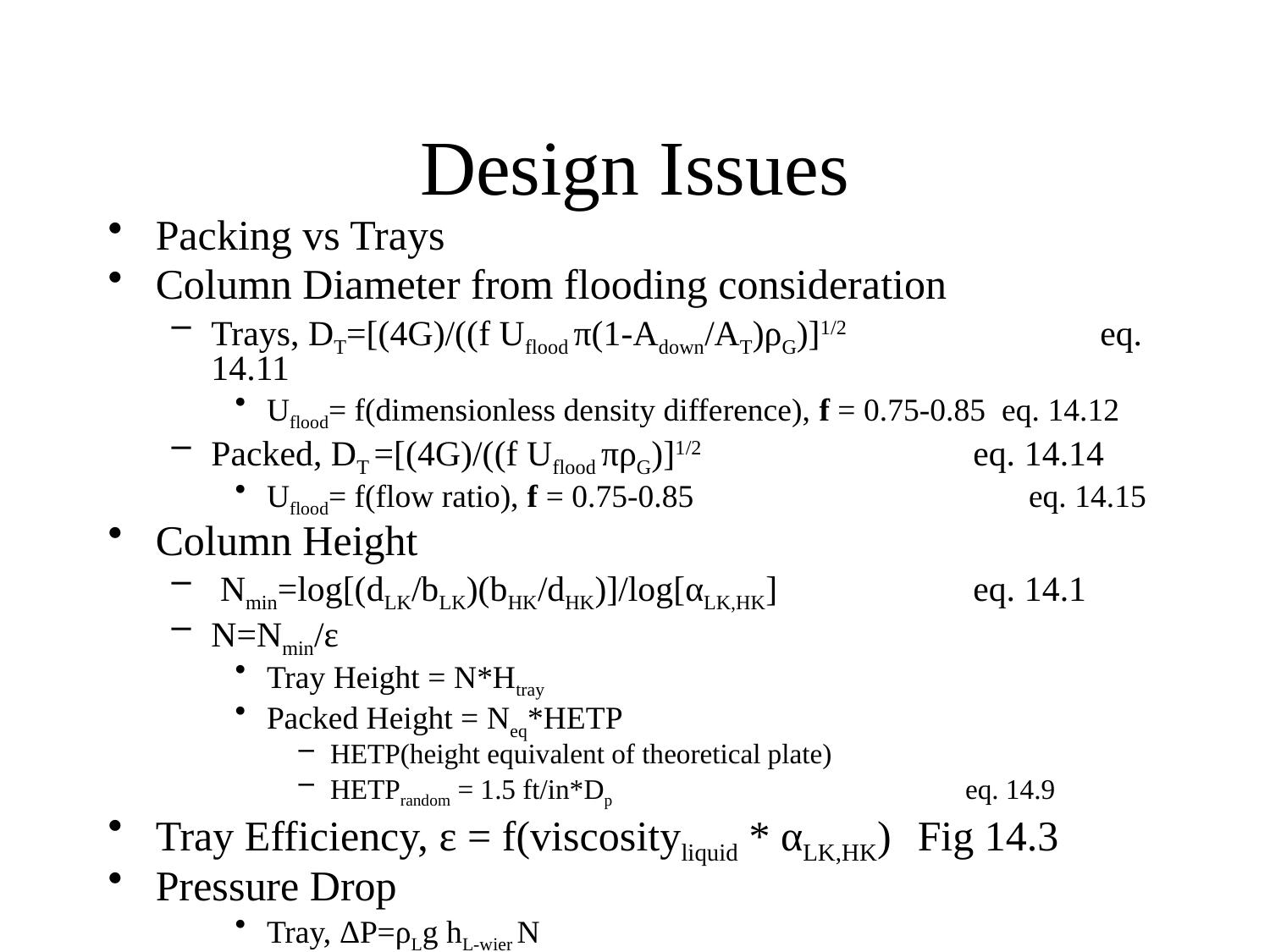

# Design Issues
Packing vs Trays
Column Diameter from flooding consideration
Trays, DT=[(4G)/((f Uflood π(1-Adown/AT)ρG)]1/2		eq. 14.11
Uflood= f(dimensionless density difference), f = 0.75-0.85  eq. 14.12
Packed, DT =[(4G)/((f Uflood πρG)]1/2			eq. 14.14
Uflood= f(flow ratio), f = 0.75-0.85			eq. 14.15
Column Height
 Nmin=log[(dLK/bLK)(bHK/dHK)]/log[αLK,HK]		eq. 14.1
N=Nmin/ε
Tray Height = N*Htray
Packed Height = Neq*HETP
HETP(height equivalent of theoretical plate)
HETPrandom = 1.5 ft/in*Dp			eq. 14.9
Tray Efficiency, ε = f(viscosityliquid * αLK,HK)	Fig 14.3
Pressure Drop
Tray, ΔP=ρLg hL-wier N
Packed, ΔP=Packed bed